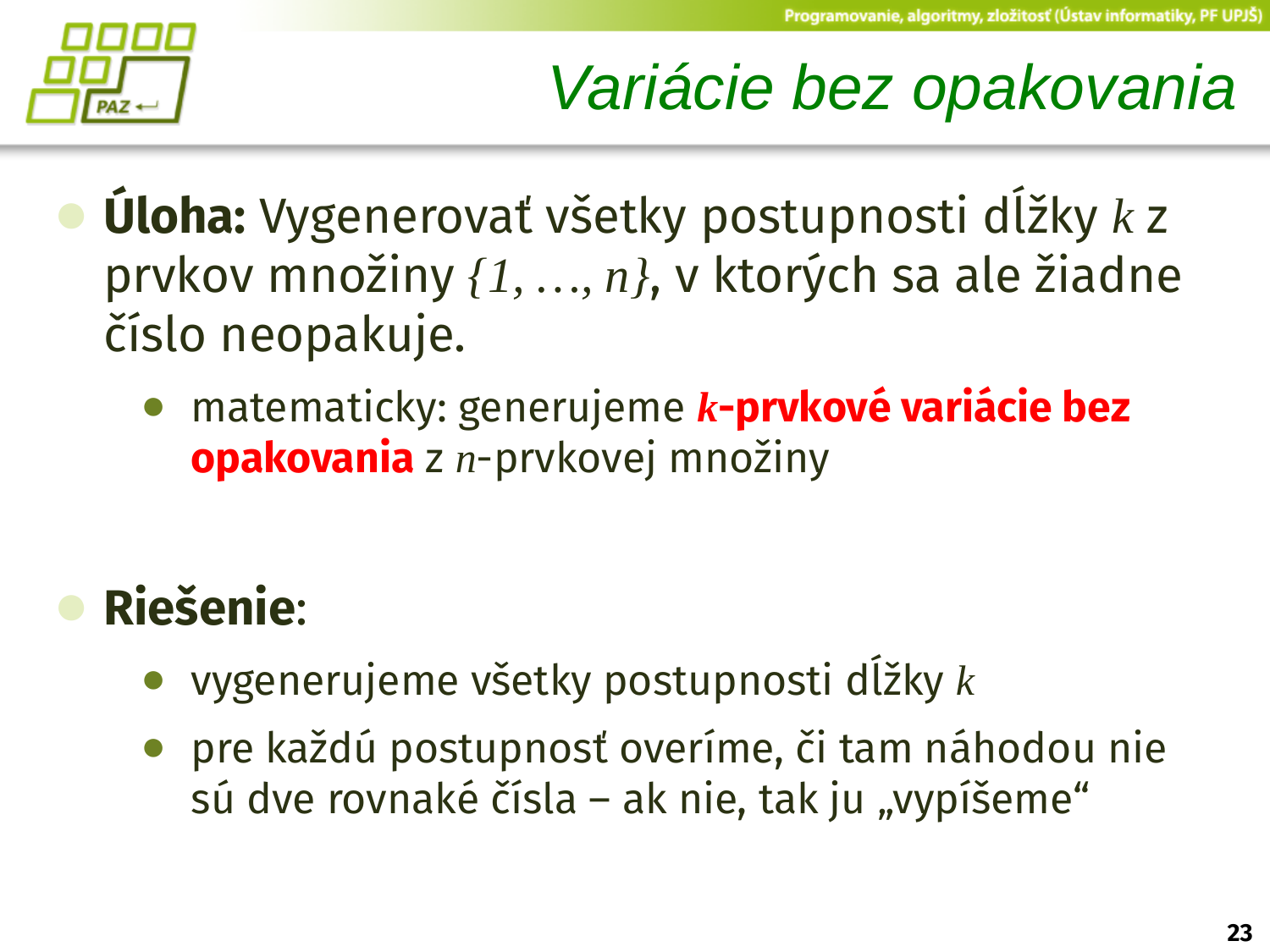

# Variácie bez opakovania
Úloha: Vygenerovať všetky postupnosti dĺžky k z prvkov množiny {1, …, n}, v ktorých sa ale žiadne číslo neopakuje.
matematicky: generujeme k-prvkové variácie bez opakovania z n-prvkovej množiny

Riešenie:
vygenerujeme všetky postupnosti dĺžky k
pre každú postupnosť overíme, či tam náhodou nie sú dve rovnaké čísla – ak nie, tak ju „vypíšeme“